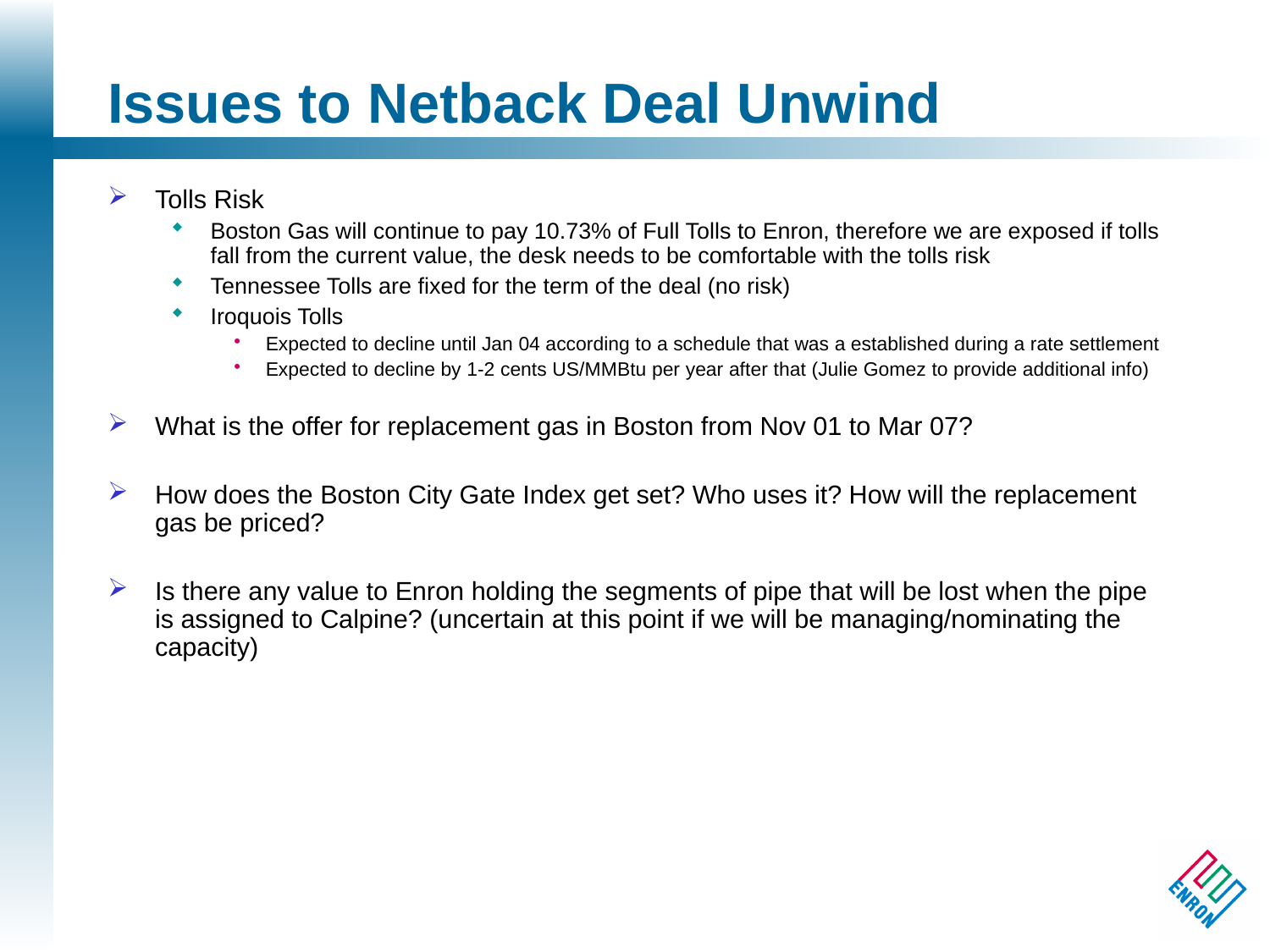

# Issues to Netback Deal Unwind
Tolls Risk
Boston Gas will continue to pay 10.73% of Full Tolls to Enron, therefore we are exposed if tolls fall from the current value, the desk needs to be comfortable with the tolls risk
Tennessee Tolls are fixed for the term of the deal (no risk)
Iroquois Tolls
Expected to decline until Jan 04 according to a schedule that was a established during a rate settlement
Expected to decline by 1-2 cents US/MMBtu per year after that (Julie Gomez to provide additional info)

What is the offer for replacement gas in Boston from Nov 01 to Mar 07?

How does the Boston City Gate Index get set? Who uses it? How will the replacement gas be priced?

Is there any value to Enron holding the segments of pipe that will be lost when the pipe is assigned to Calpine? (uncertain at this point if we will be managing/nominating the capacity)